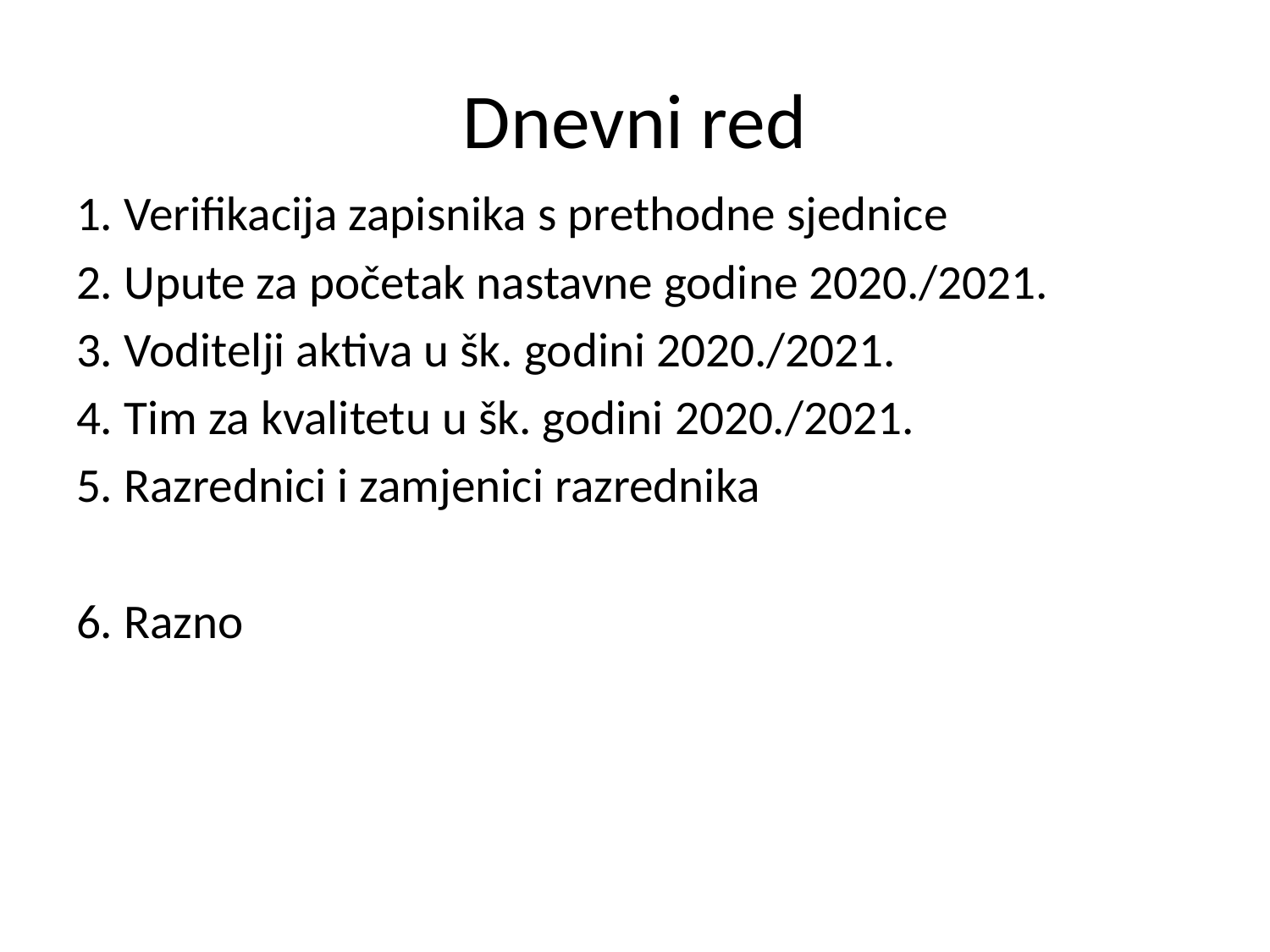

# Dnevni red
1. Verifikacija zapisnika s prethodne sjednice
2. Upute za početak nastavne godine 2020./2021.
3. Voditelji aktiva u šk. godini 2020./2021.
4. Tim za kvalitetu u šk. godini 2020./2021.
5. Razrednici i zamjenici razrednika

6. Razno